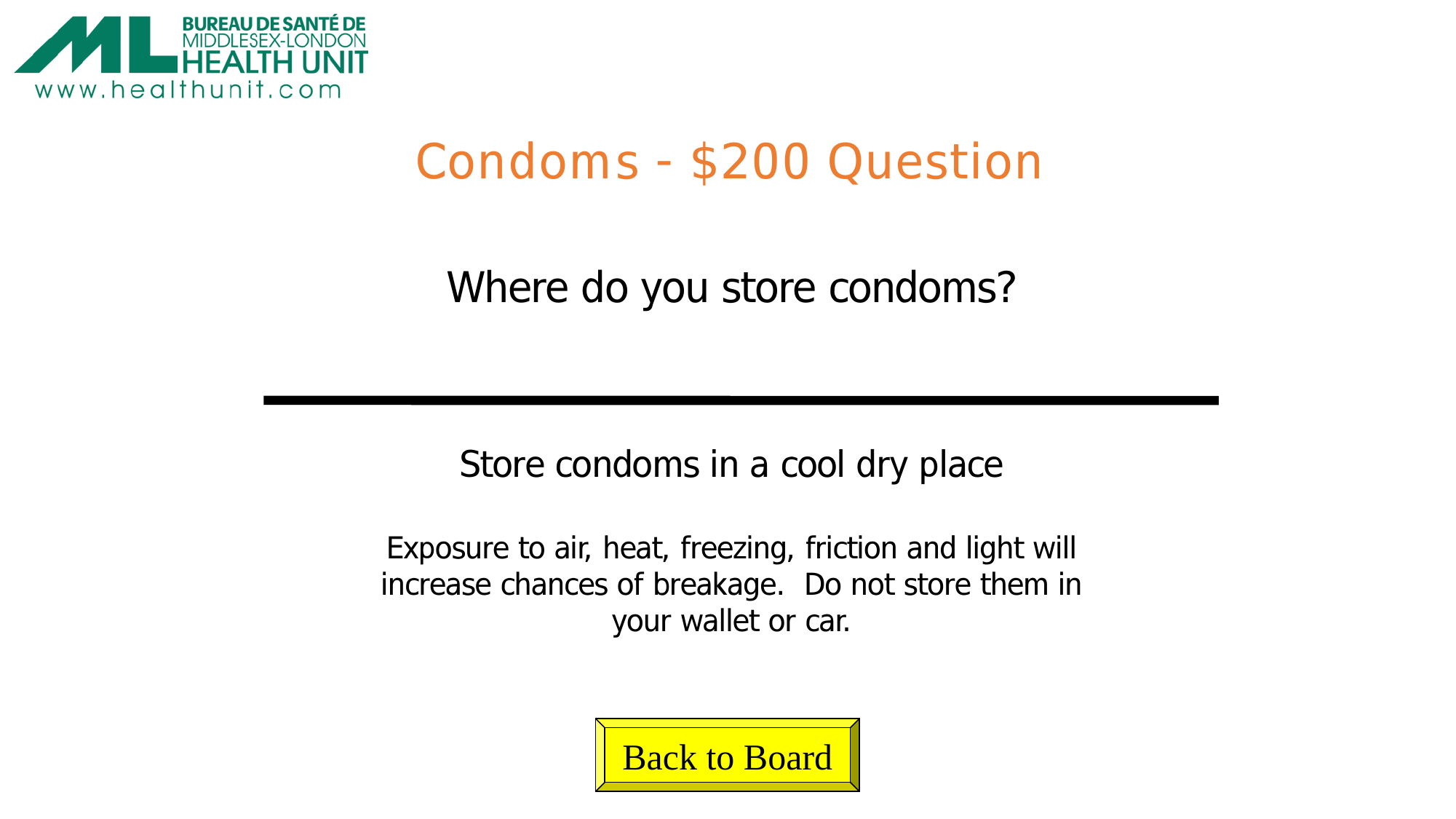

Condoms - $200 Question
Where do you store condoms?

Store condoms in a cool dry place

Exposure to air, heat, freezing, friction and light will increase chances of breakage.  Do not store them in your wallet or car.

Back to Board